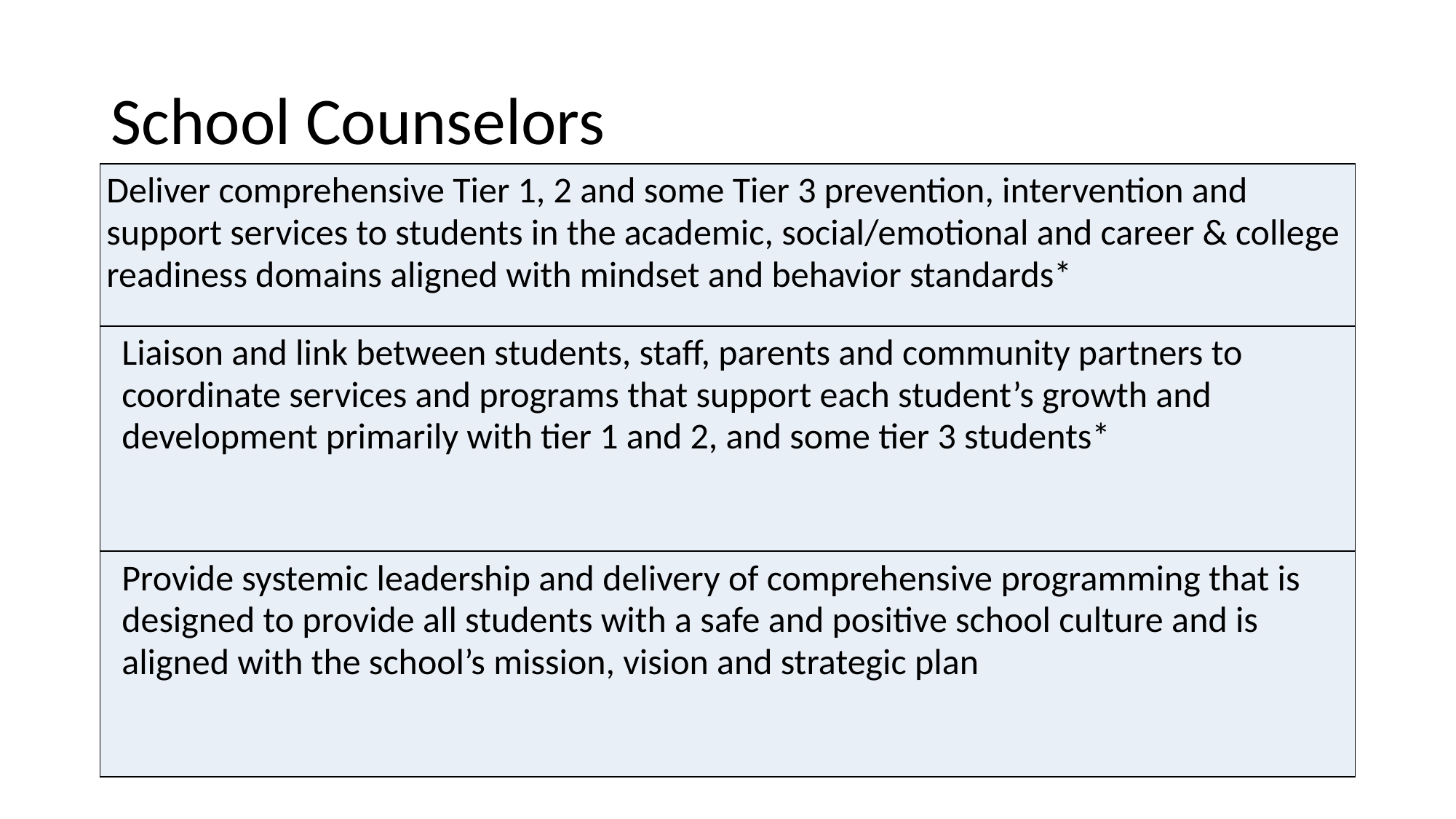

# School Counselors
| Deliver comprehensive Tier 1, 2 and some Tier 3 prevention, intervention and support services to students in the academic, social/emotional and career & college readiness domains aligned with mindset and behavior standards\* |
| --- |
| Liaison and link between students, staff, parents and community partners to coordinate services and programs that support each student’s growth and development primarily with tier 1 and 2, and some tier 3 students\* |
| Provide systemic leadership and delivery of comprehensive programming that is designed to provide all students with a safe and positive school culture and is aligned with the school’s mission, vision and strategic plan |